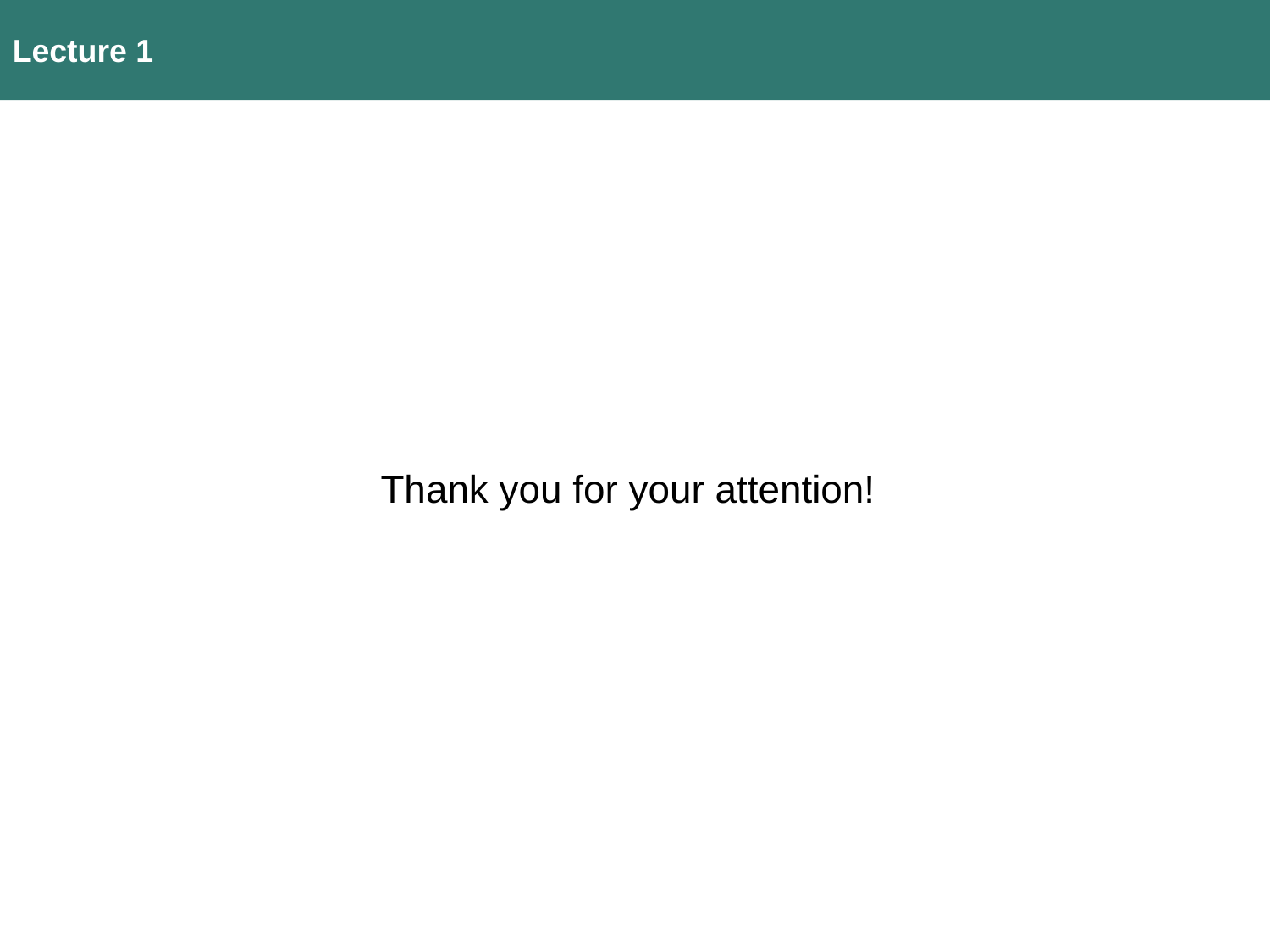

Lecture 1

Thank you for your attention!